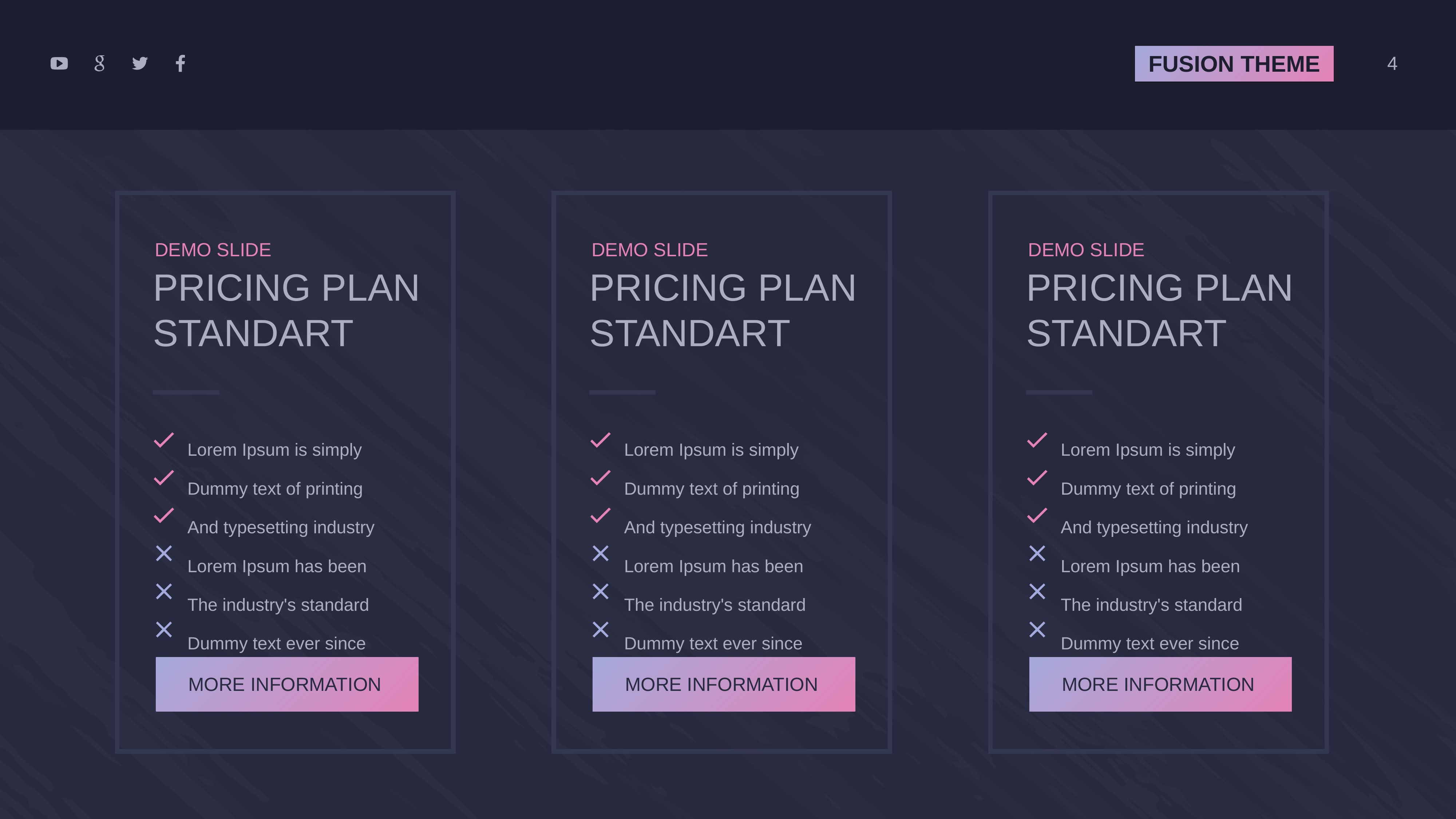

4

demo slide
Pricing plan
Standart

Lorem Ipsum is simply
Dummy text of printing
And typesetting industry
Lorem Ipsum has been
The industry's standard
Dummy text ever since

More information

demo slide
Pricing plan
Standart

Lorem Ipsum is simply
Dummy text of printing
And typesetting industry
Lorem Ipsum has been
The industry's standard
Dummy text ever since

More information

demo slide
Pricing plan
Standart

Lorem Ipsum is simply
Dummy text of printing
And typesetting industry
Lorem Ipsum has been
The industry's standard
Dummy text ever since

More information